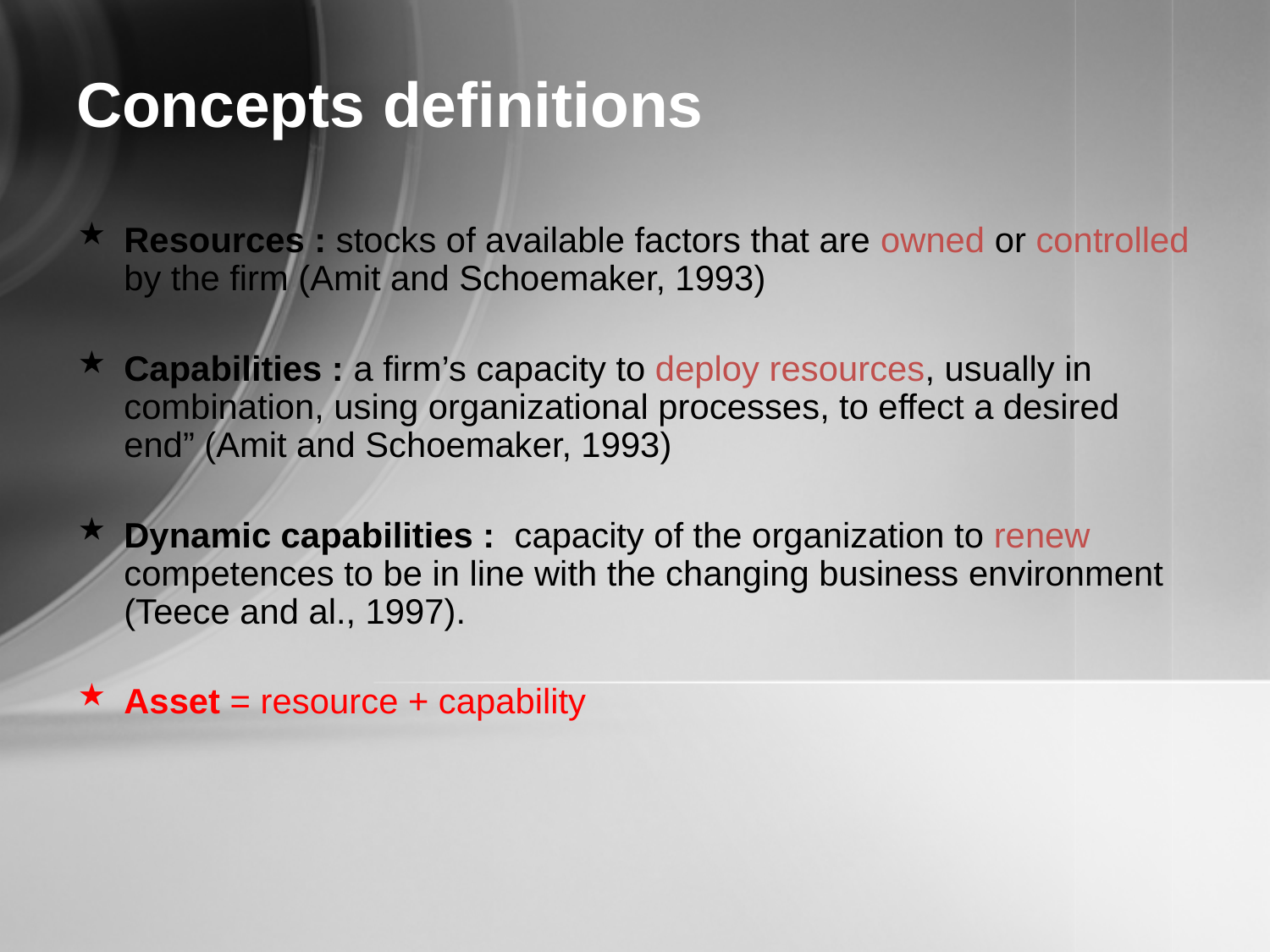

Concepts definitions
Resources : stocks of available factors that are owned or controlled by the firm (Amit and Schoemaker, 1993)

Capabilities : a firm’s capacity to deploy resources, usually in combination, using organizational processes, to effect a desired end” (Amit and Schoemaker, 1993)

Dynamic capabilities :  capacity of the organization to renew competences to be in line with the changing business environment (Teece and al., 1997).

Asset = resource + capability